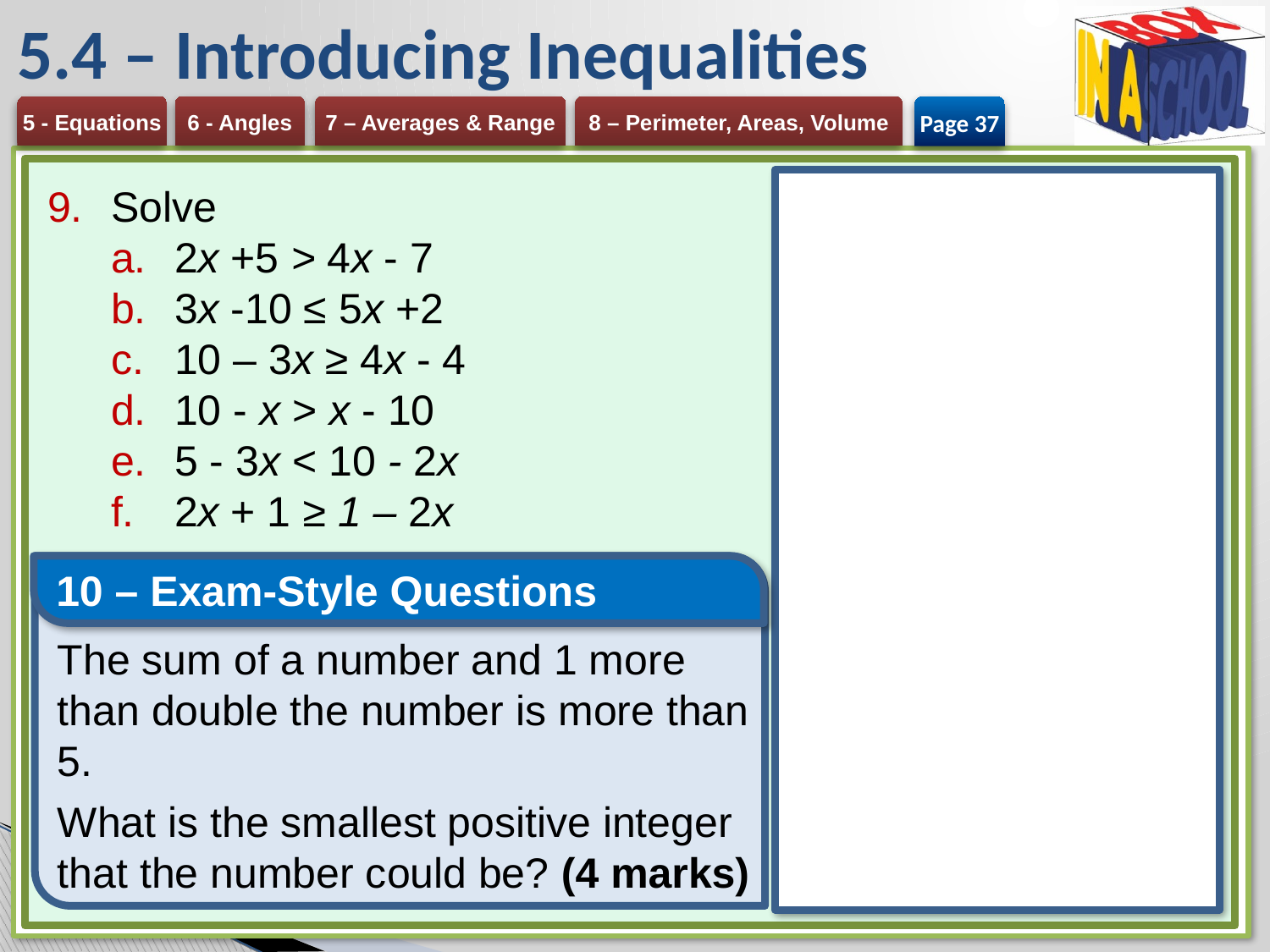

# 5.4 – Introducing Inequalities
Page 37
Solve
2x +5 > 4x - 7
3x -10 ≤ 5x +2
10 – 3x ≥ 4x - 4
10 - x > x - 10
5 - 3x < 10 - 2x
2x + 1 ≥ 1 – 2x
10 – Exam-Style Questions

The sum of a number and 1 more than double the number is more than 5.
What is the smallest positive integer that the number could be? 	(4 marks)